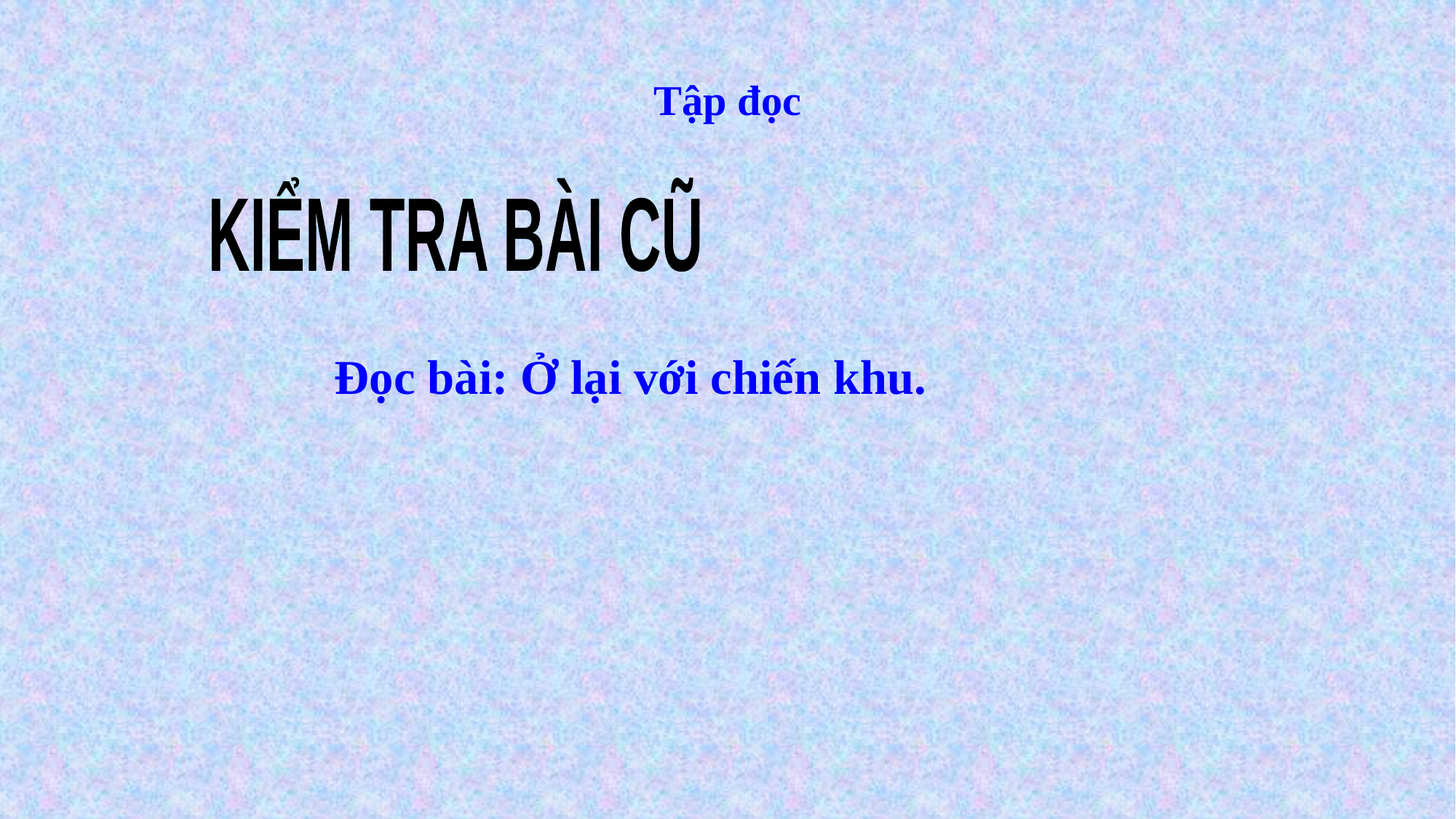

Tập đọc
KIỂM TRA BÀI CŨ
Đọc bài: Ở lại với chiến khu.